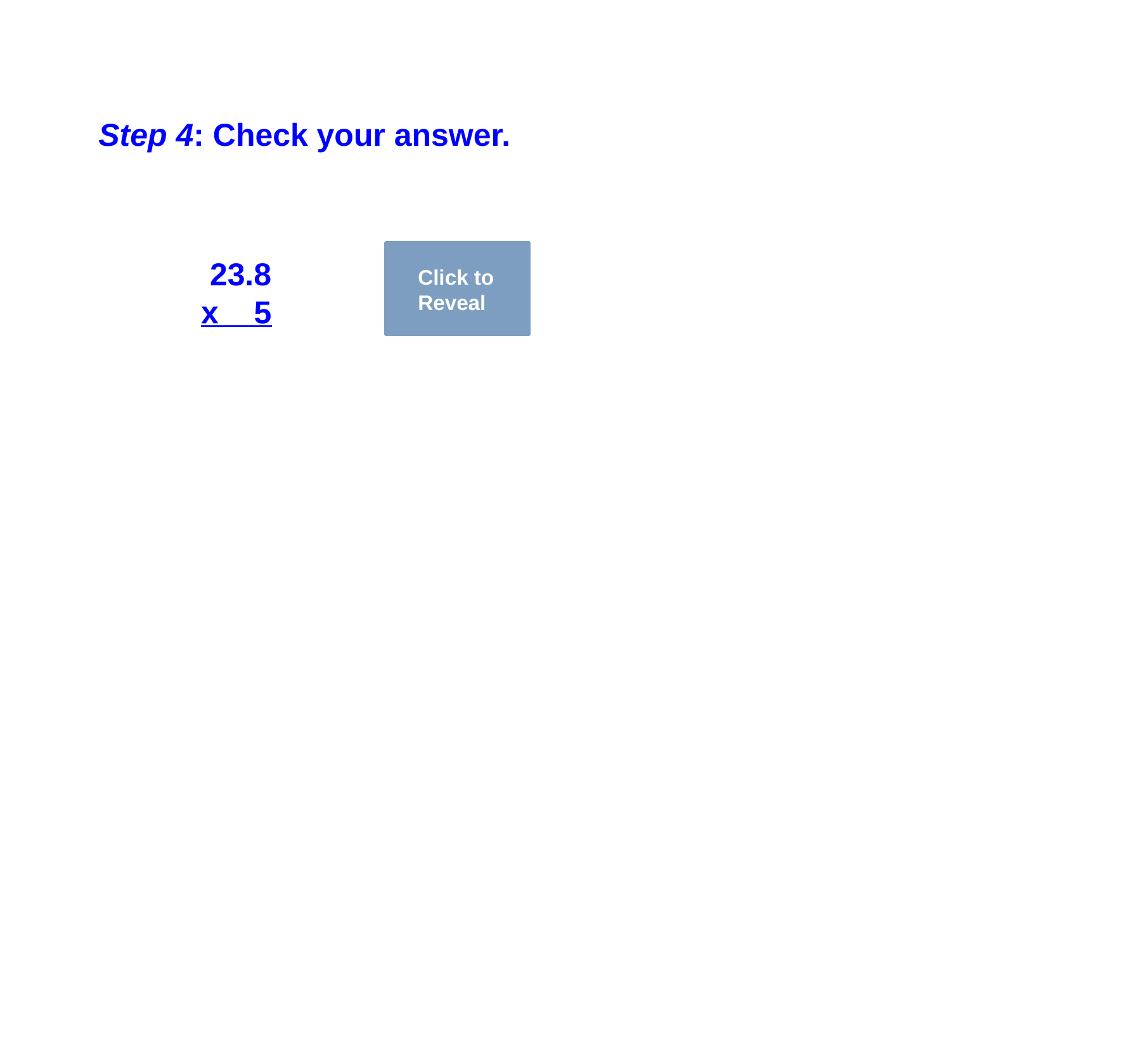

Step 4: Check your answer.

	          23.8
	         x    5

Click to
Reveal
357